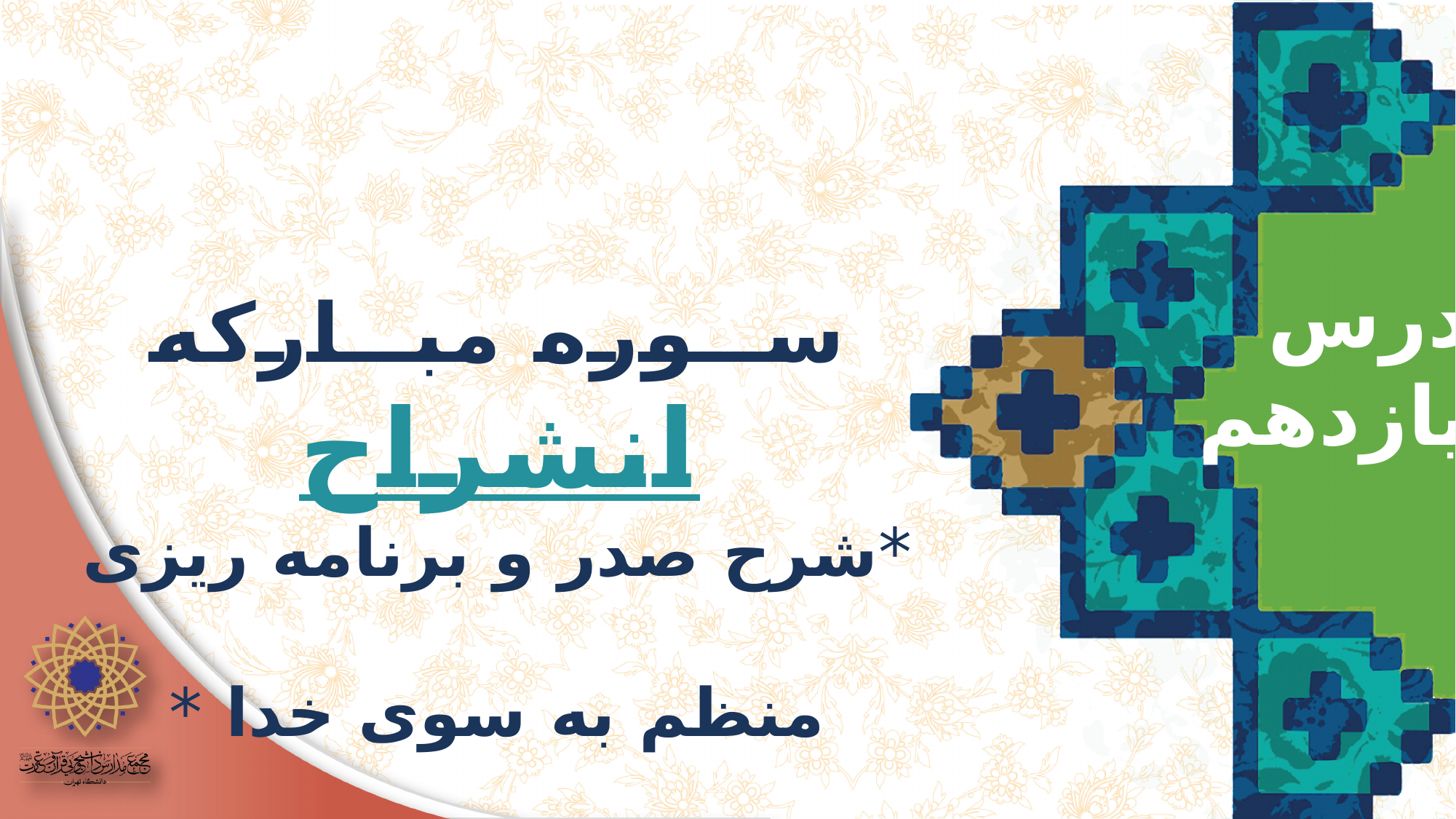

درس
یازدهم
ســوره مبــارکه انشراح
*شرح صدر و برنامه ریزی
منظم به سوی خدا *